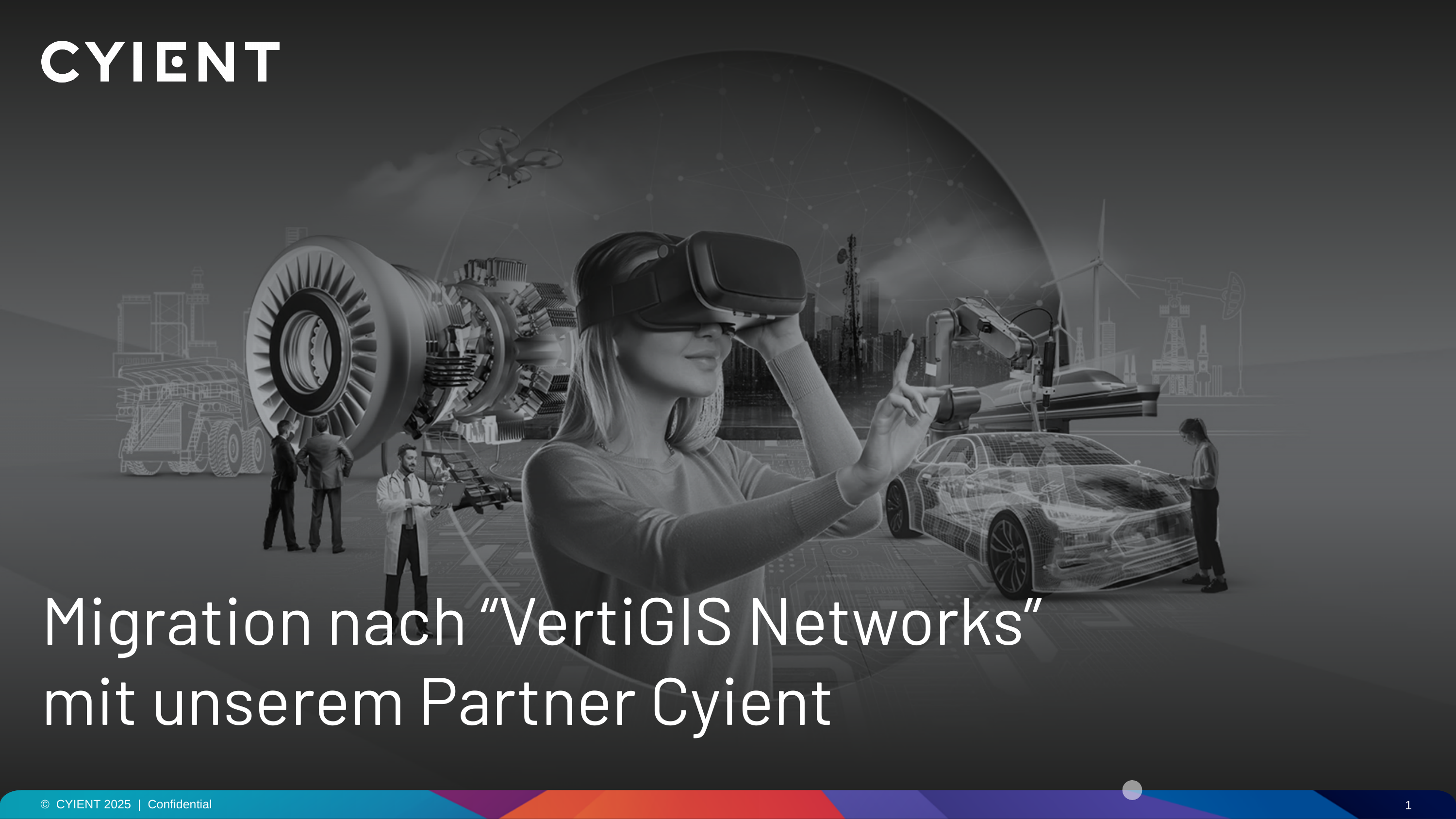

Migration nach “VertiGIS Networks”
mit unserem Partner Cyient